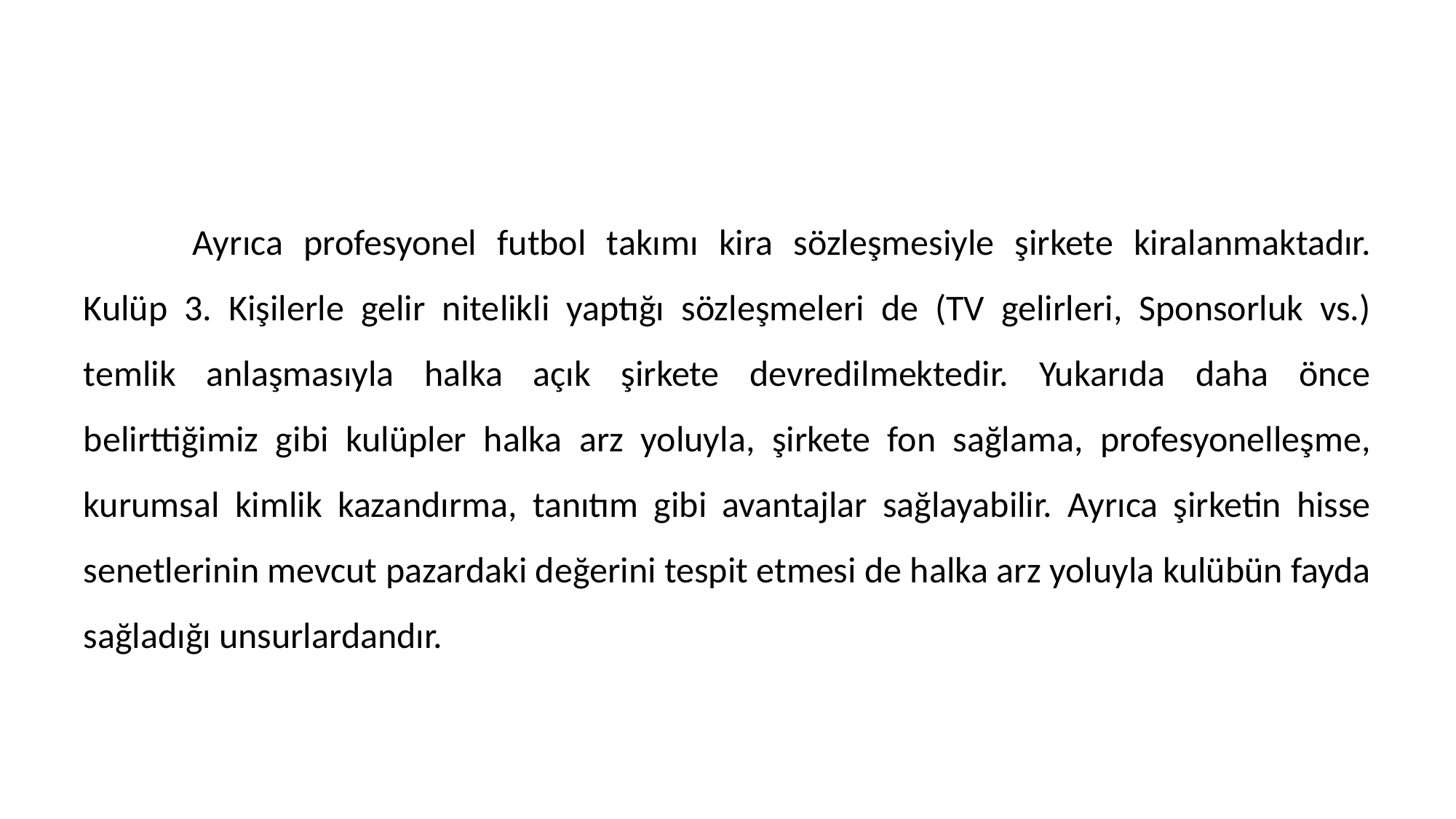

Ayrıca profesyonel futbol takımı kira sözleşmesiyle şirkete kiralanmaktadır. Kulüp 3. Kişilerle gelir nitelikli yaptığı sözleşmeleri de (TV gelirleri, Sponsorluk vs.) temlik anlaşmasıyla halka açık şirkete devredilmektedir. Yukarıda daha önce belirttiğimiz gibi kulüpler halka arz yoluyla, şirkete fon sağlama, profesyonelleşme, kurumsal kimlik kazandırma, tanıtım gibi avantajlar sağlayabilir. Ayrıca şirketin hisse senetlerinin mevcut pazardaki değerini tespit etmesi de halka arz yoluyla kulübün fayda sağladığı unsurlardandır.